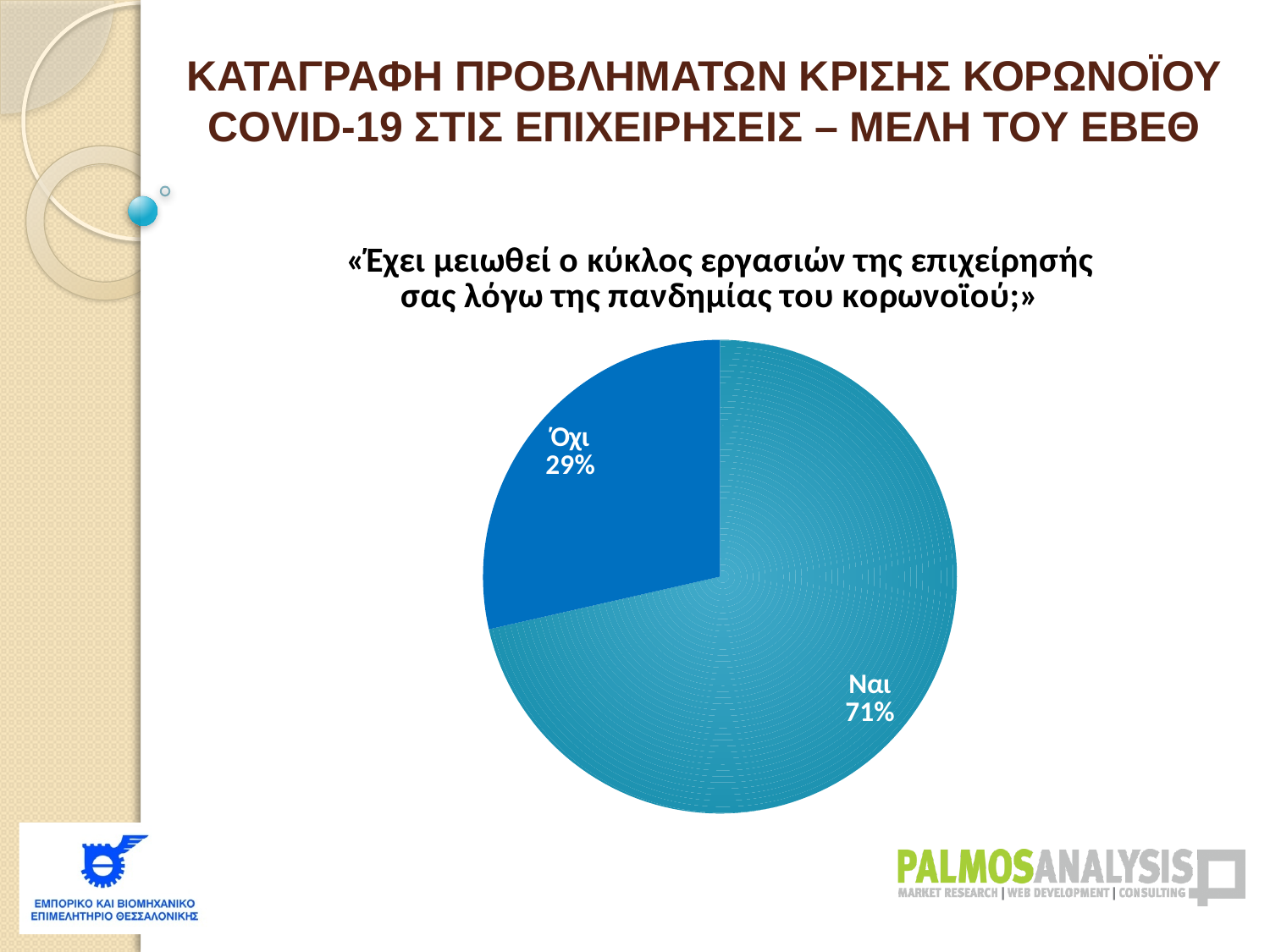

ΚΑΤΑΓΡΑΦΗ ΠΡΟΒΛΗΜΑΤΩΝ ΚΡΙΣΗΣ ΚΟΡΩΝΟΪΟΥ COVID-19 ΣΤΙΣ ΕΠΙΧΕΙΡΗΣΕΙΣ – ΜΕΛΗ ΤΟΥ ΕΒΕΘ

### Chart: «Έχει μειωθεί ο κύκλος εργασιών της επιχείρησής σας λόγω της πανδημίας του κορωνοϊού;»

| Category |  |
|---|---|
| Ναι | 0.7142857142857144 |
| Όχι | 0.2857142857142858 |